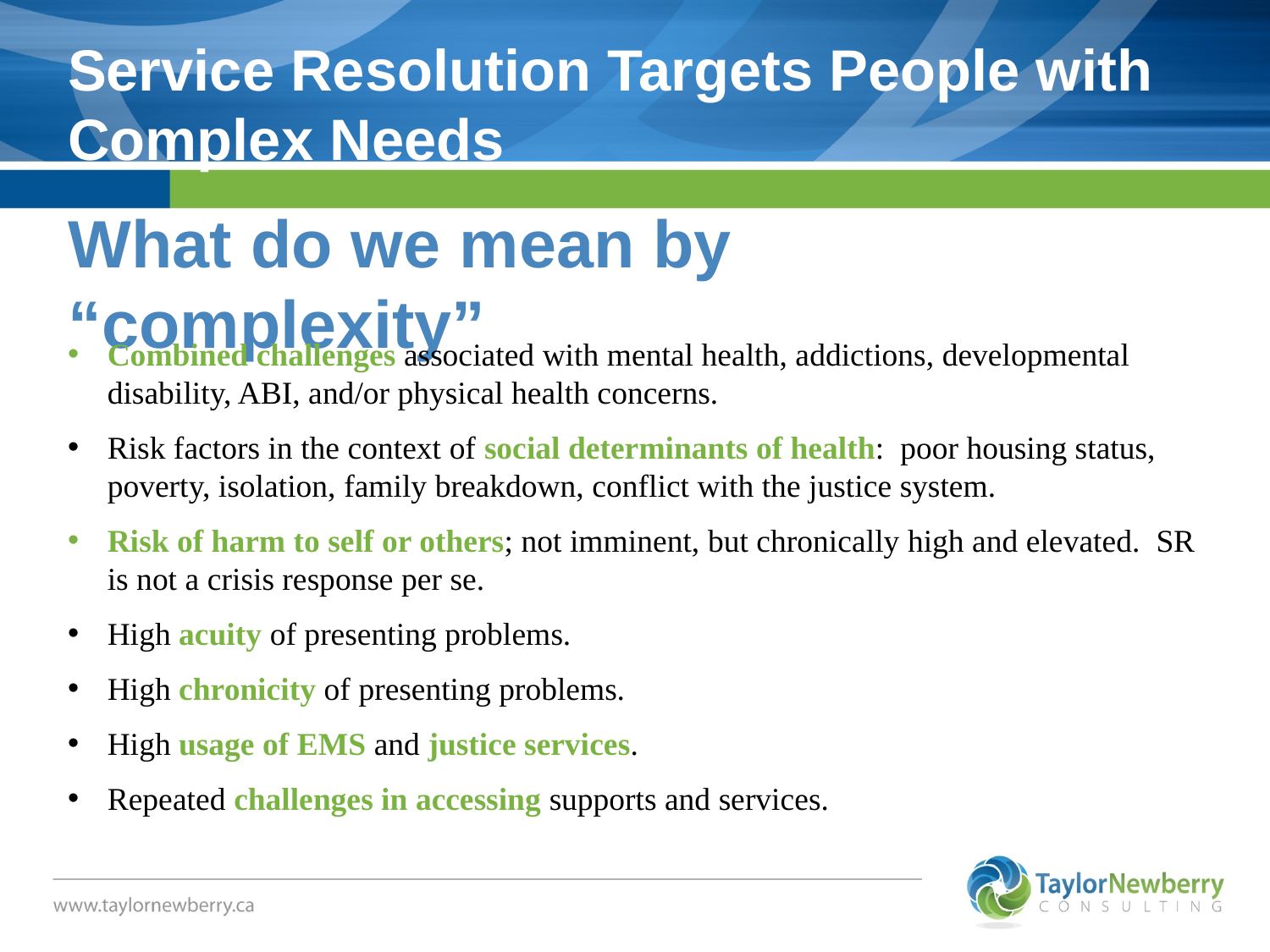

Service Resolution Targets People with Complex Needs
# What do we mean by “complexity”
Combined challenges associated with mental health, addictions, developmental disability, ABI, and/or physical health concerns.
Risk factors in the context of social determinants of health:  poor housing status, poverty, isolation, family breakdown, conflict with the justice system.
Risk of harm to self or others; not imminent, but chronically high and elevated.  SR is not a crisis response per se.
High acuity of presenting problems.
High chronicity of presenting problems.
High usage of EMS and justice services.
Repeated challenges in accessing supports and services.